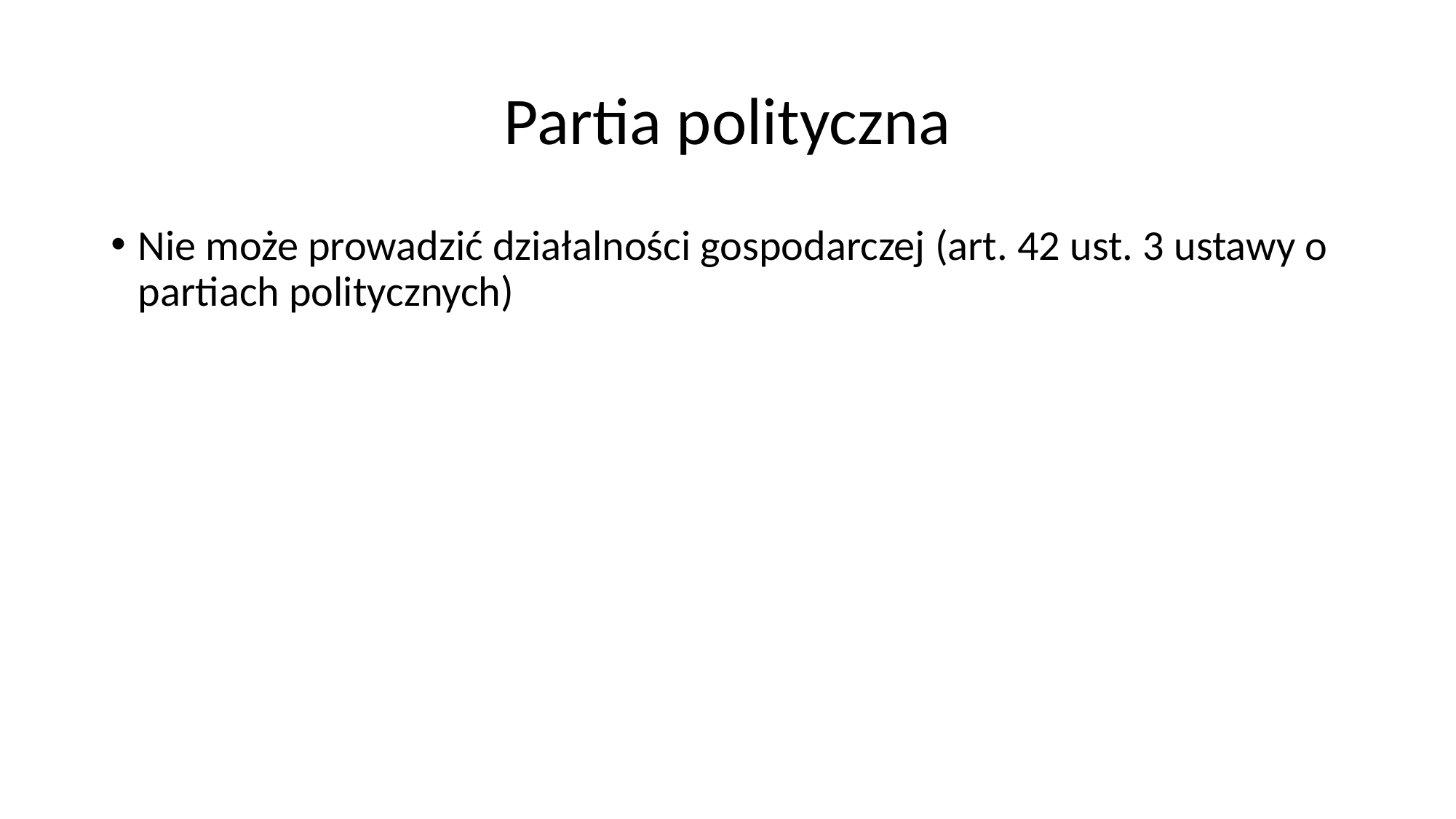

# Partia polityczna
Nie może prowadzić działalności gospodarczej (art. 42 ust. 3 ustawy o partiach politycznych)